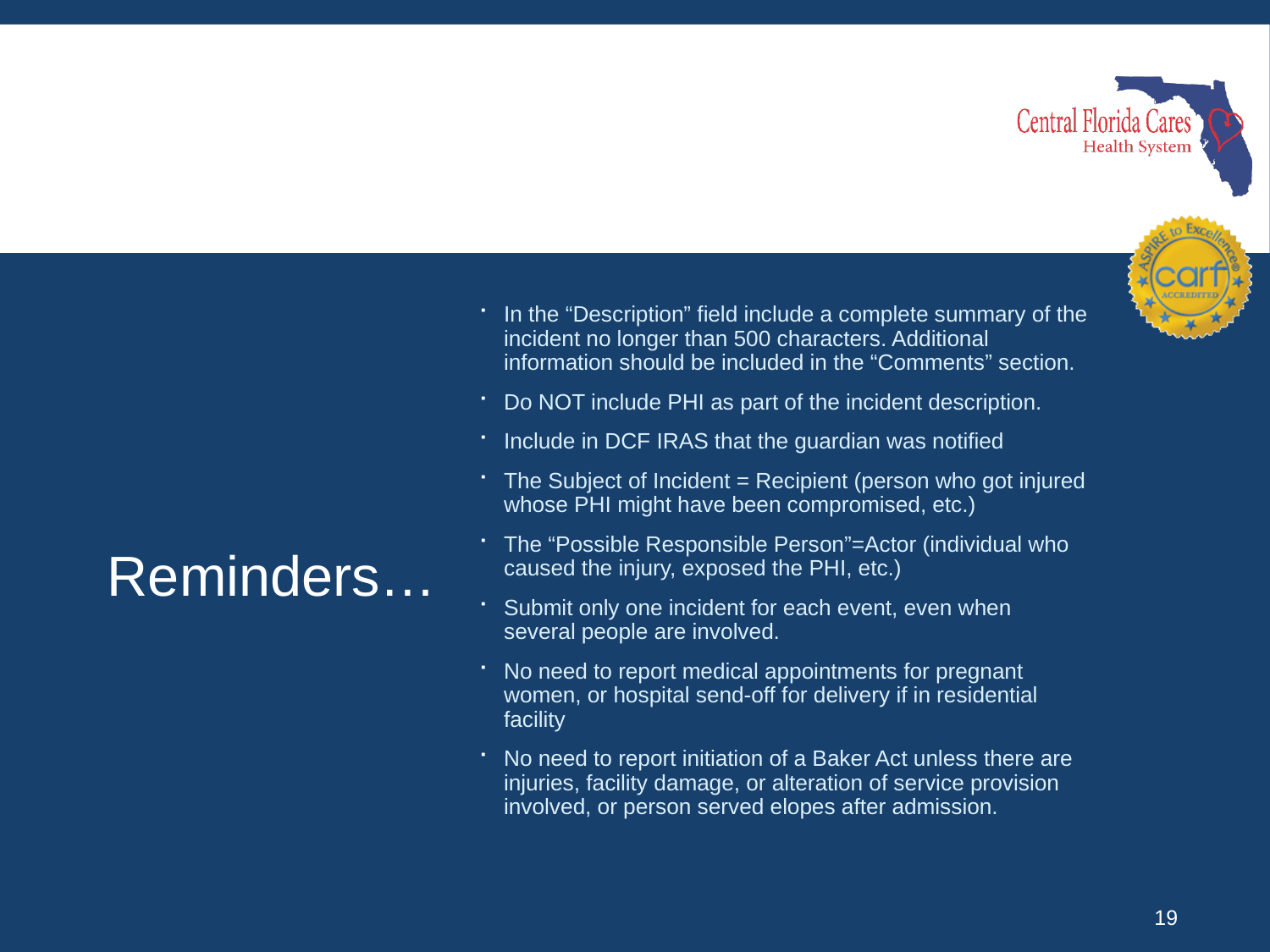

In the “Description” field include a complete summary of the incident no longer than 500 characters. Additional information should be included in the “Comments” section.
Do NOT include PHI as part of the incident description.
Include in DCF IRAS that the guardian was notified
The Subject of Incident = Recipient (person who got injured whose PHI might have been compromised, etc.)
The “Possible Responsible Person”=Actor (individual who caused the injury, exposed the PHI, etc.)
Submit only one incident for each event, even when several people are involved.
No need to report medical appointments for pregnant women, or hospital send-off for delivery if in residential facility
No need to report initiation of a Baker Act unless there are injuries, facility damage, or alteration of service provision involved, or person served elopes after admission.
Reminders…
19